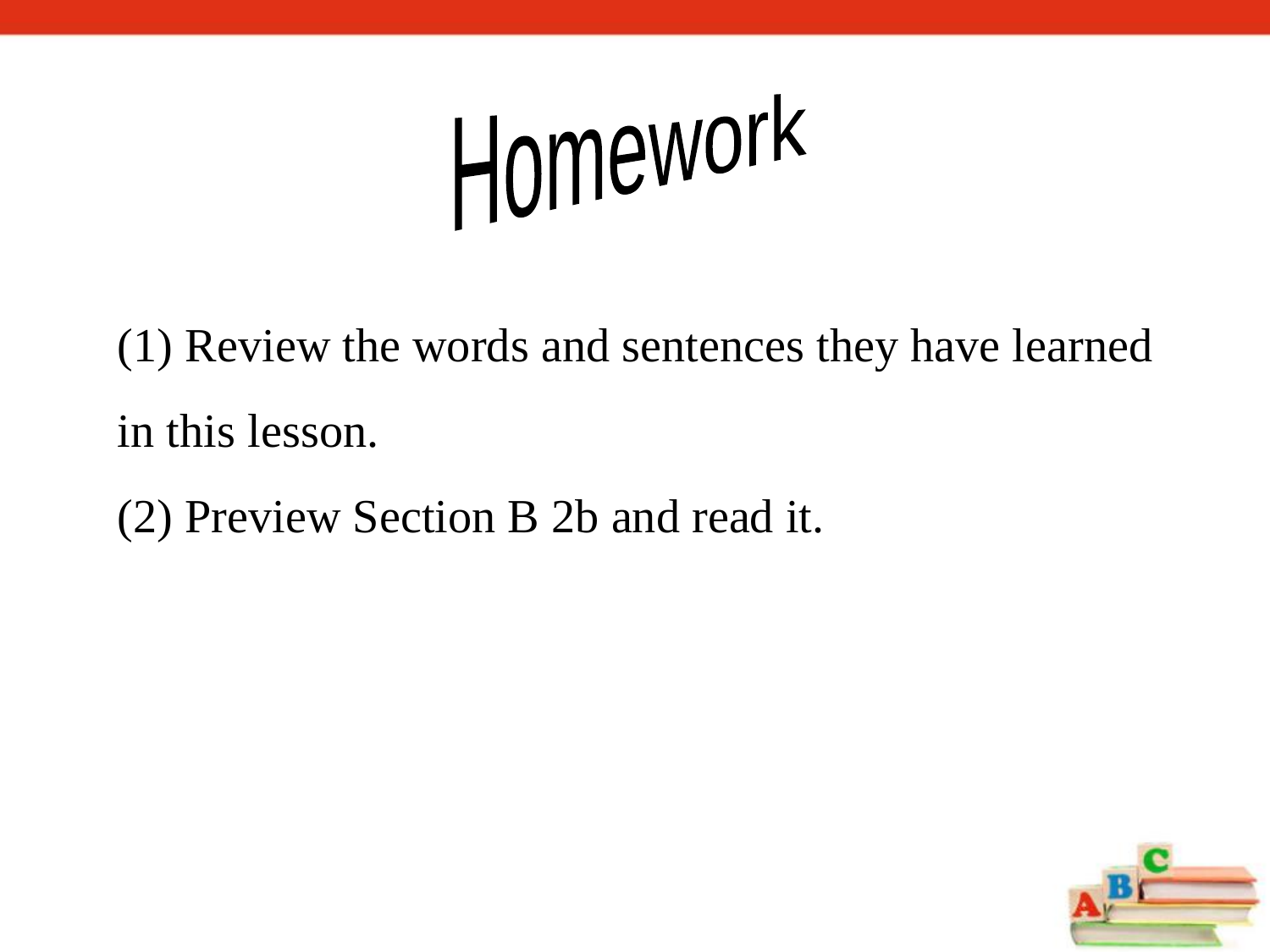

Homework

(1) Review the words and sentences they have learned in this lesson.
(2) Preview Section B 2b and read it.